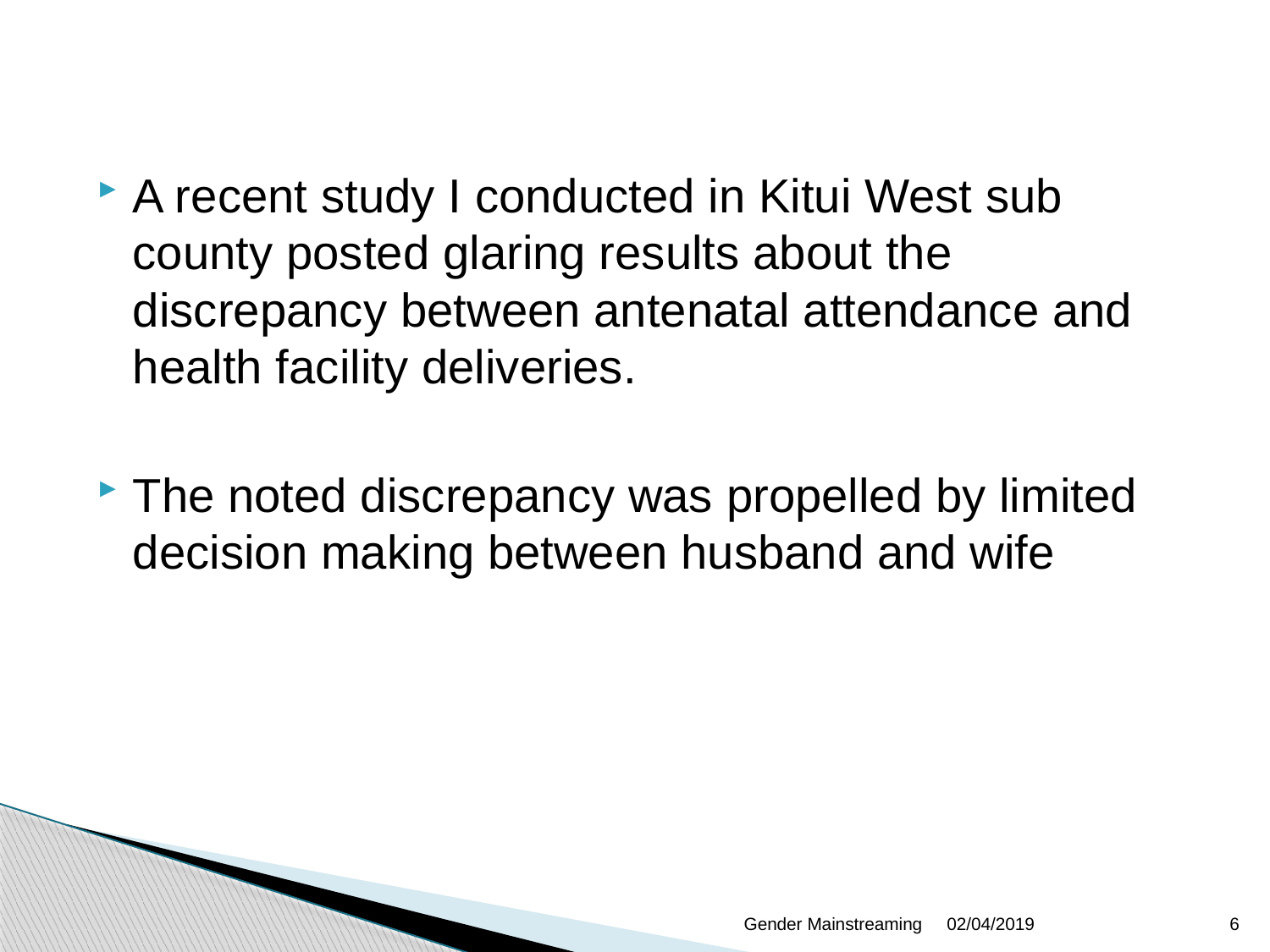

A recent study I conducted in Kitui West sub county posted glaring results about the discrepancy between antenatal attendance and health facility deliveries.

The noted discrepancy was propelled by limited decision making between husband and wife

Gender Mainstreaming
02/04/2019
6